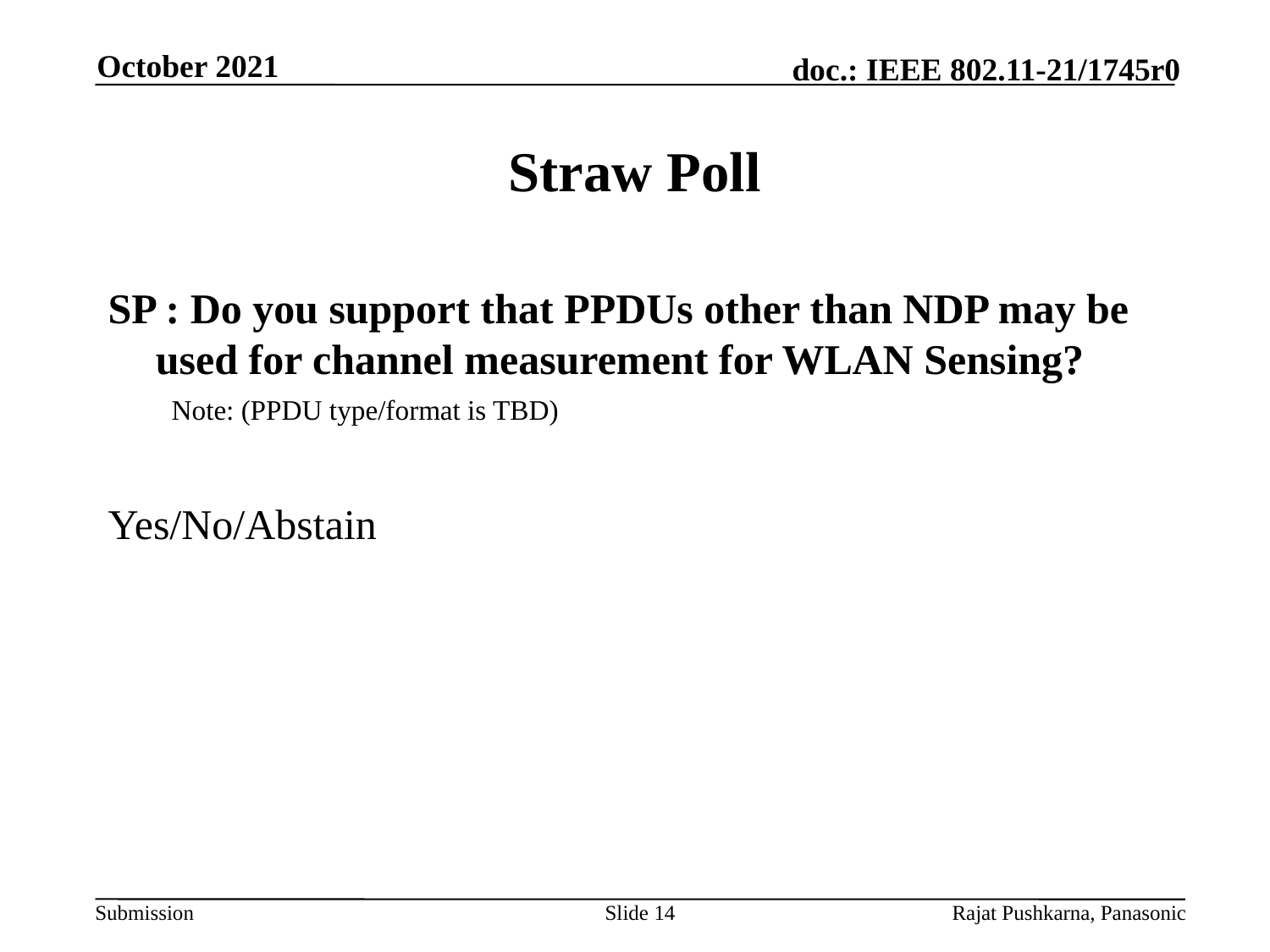

October 2021
# Straw Poll
SP : Do you support that PPDUs other than NDP may be used for channel measurement for WLAN Sensing?
Note: (PPDU type/format is TBD)

Yes/No/Abstain
Slide 14
Rajat Pushkarna, Panasonic